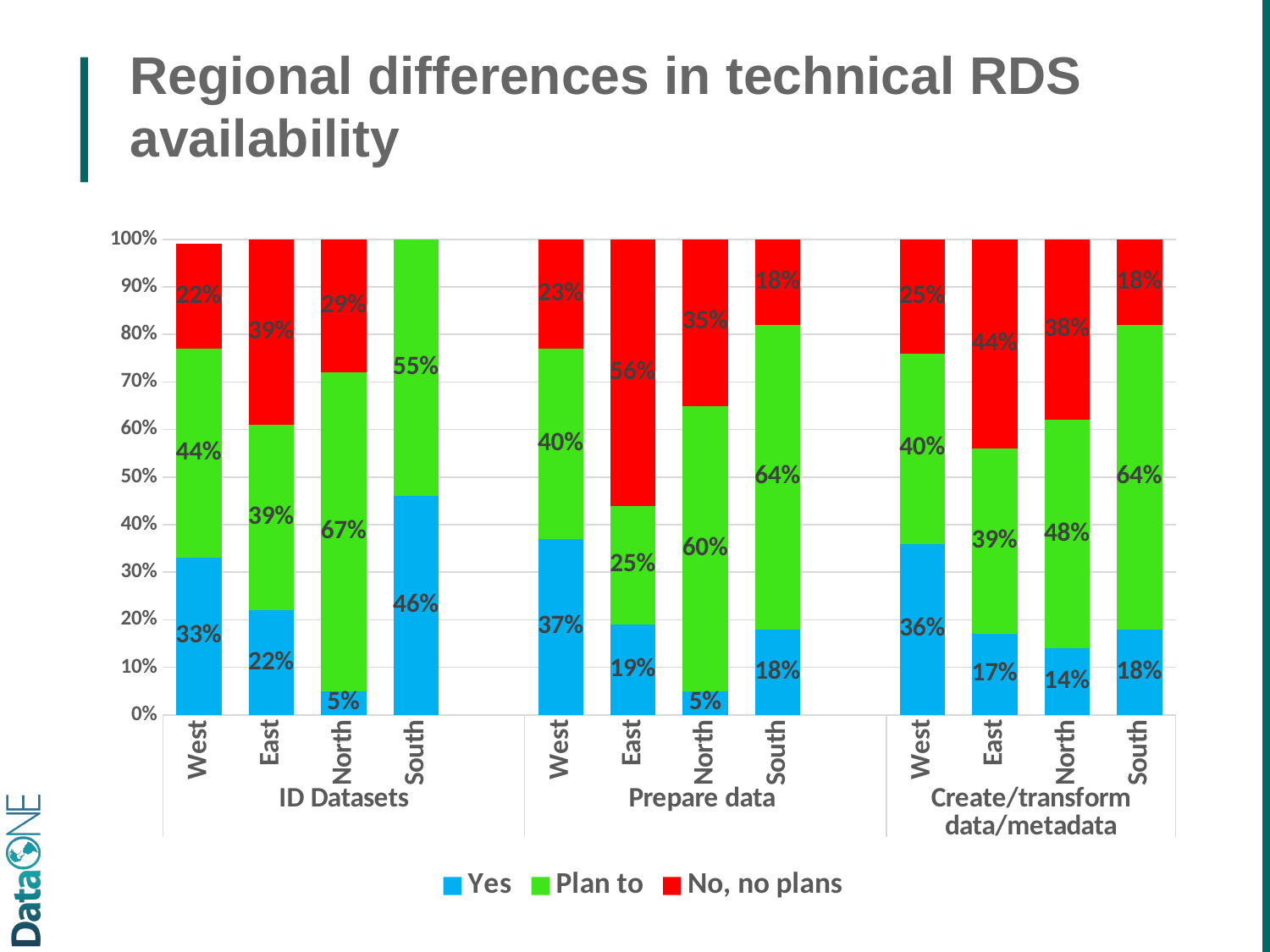

# Regional differences in technical RDS availability

### Chart

| Category | Yes | Plan to | No, no plans |
|---|---|---|---|
| West | 0.33 | 0.44 | 0.22 |
| East | 0.22 | 0.39 | 0.39 |
| North | 0.05 | 0.67 | 0.29 |
| South | 0.46 | 0.55 | 0.0 |
|  | None | None | None |
| West | 0.37 | 0.4 | 0.23 |
| East | 0.19 | 0.25 | 0.56 |
| North | 0.05 | 0.6 | 0.35 |
| South | 0.18 | 0.64 | 0.18 |
|  | None | None | None |
| West | 0.36 | 0.4 | 0.25 |
| East | 0.17 | 0.39 | 0.44 |
| North | 0.14 | 0.48 | 0.38 |
| South | 0.18 | 0.64 | 0.18 |